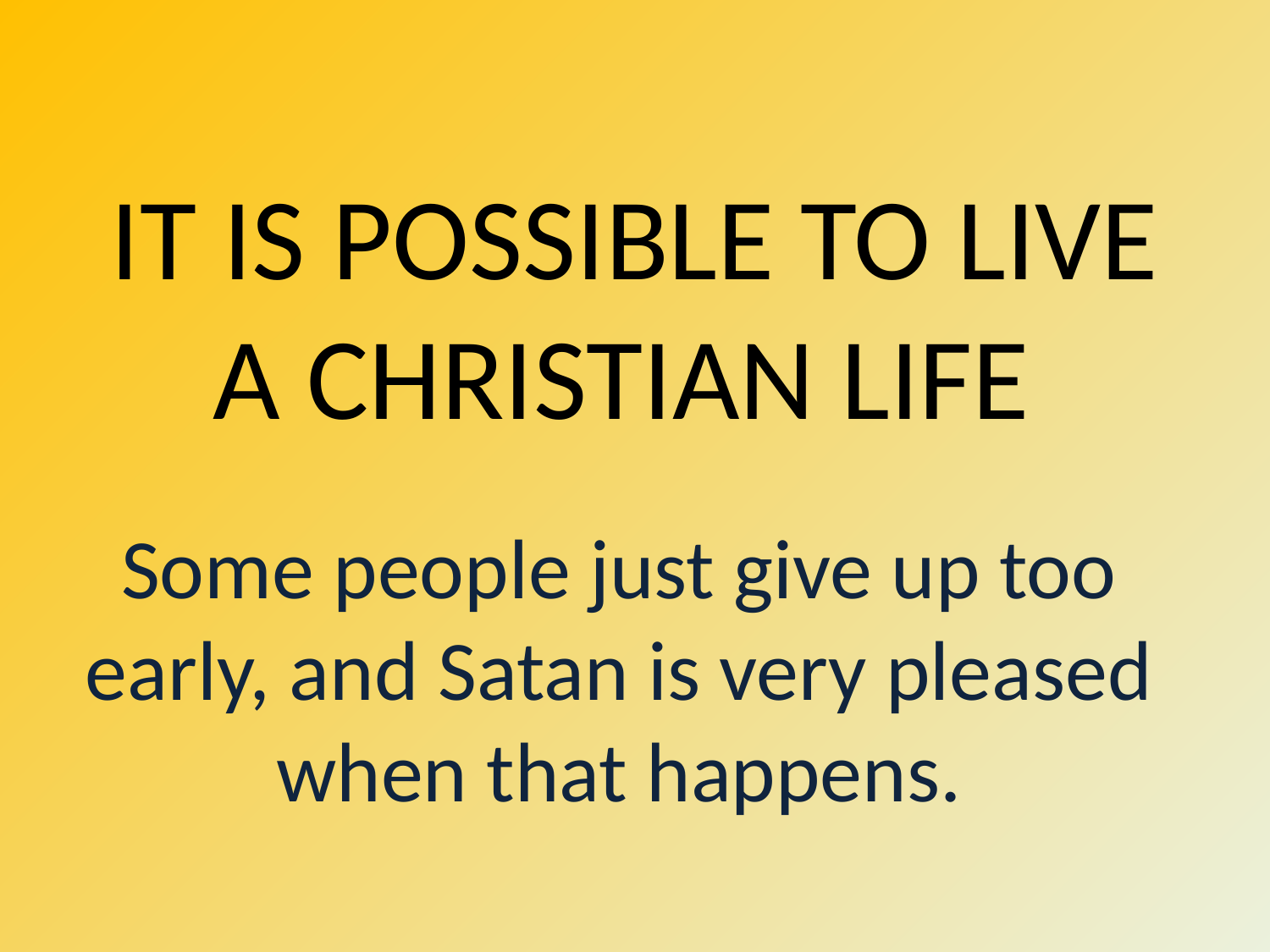

# IT IS POSSIBLE TO LIVE A CHRISTIAN LIFE
Some people just give up too early, and Satan is very pleased when that happens.